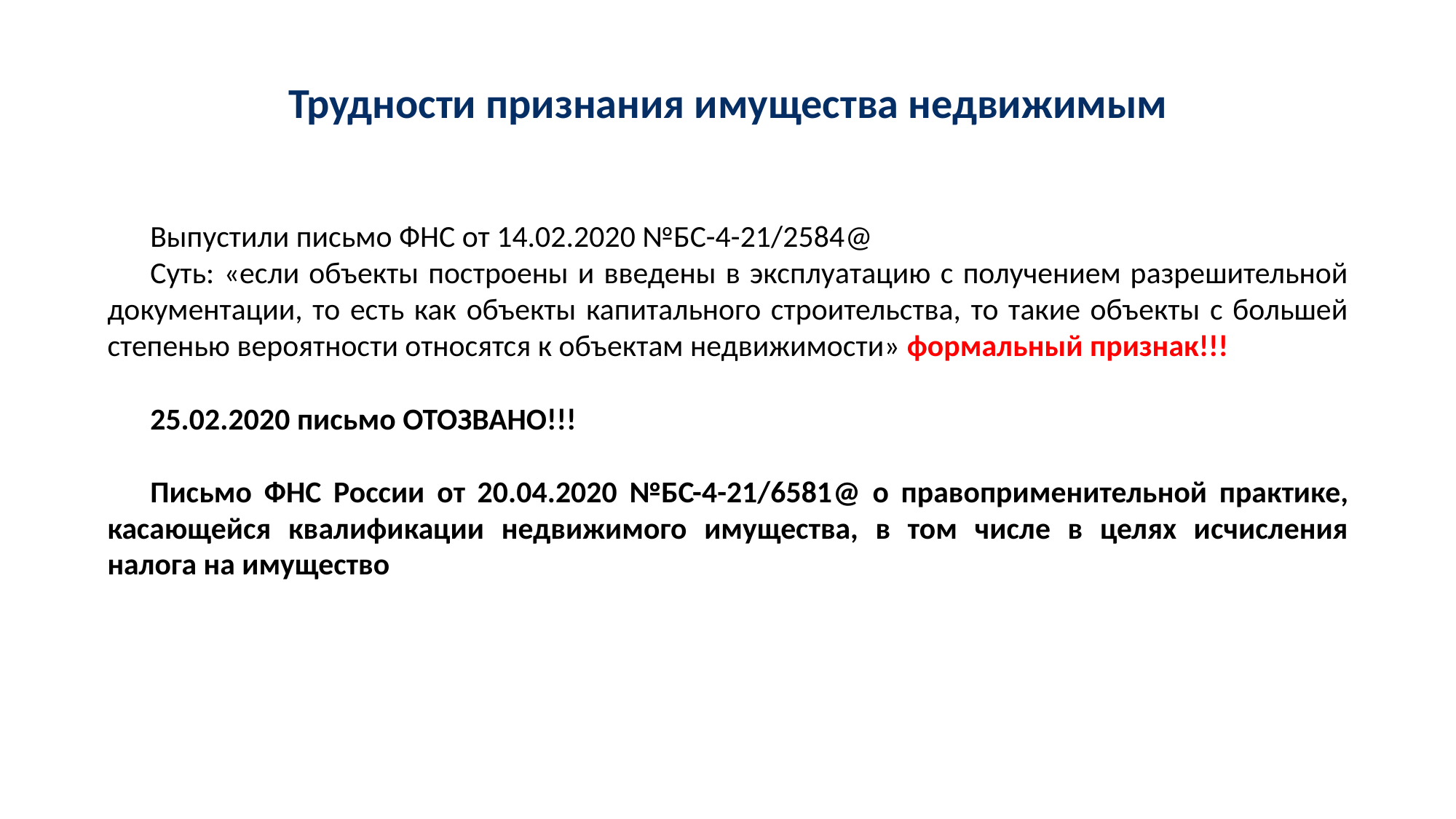

# Трудности признания имущества недвижимым
Выпустили письмо ФНС от 14.02.2020 №БС-4-21/2584@
Суть: «если объекты построены и введены в эксплуатацию с получением разрешительной документации, то есть как объекты капитального строительства, то такие объекты с большей степенью вероятности относятся к объектам недвижимости» формальный признак!!!

25.02.2020 письмо ОТОЗВАНО!!!

Письмо ФНС России от 20.04.2020 №БС-4-21/6581@ о правоприменительной практике, касающейся квалификации недвижимого имущества, в том числе в целях исчисления налога на имущество